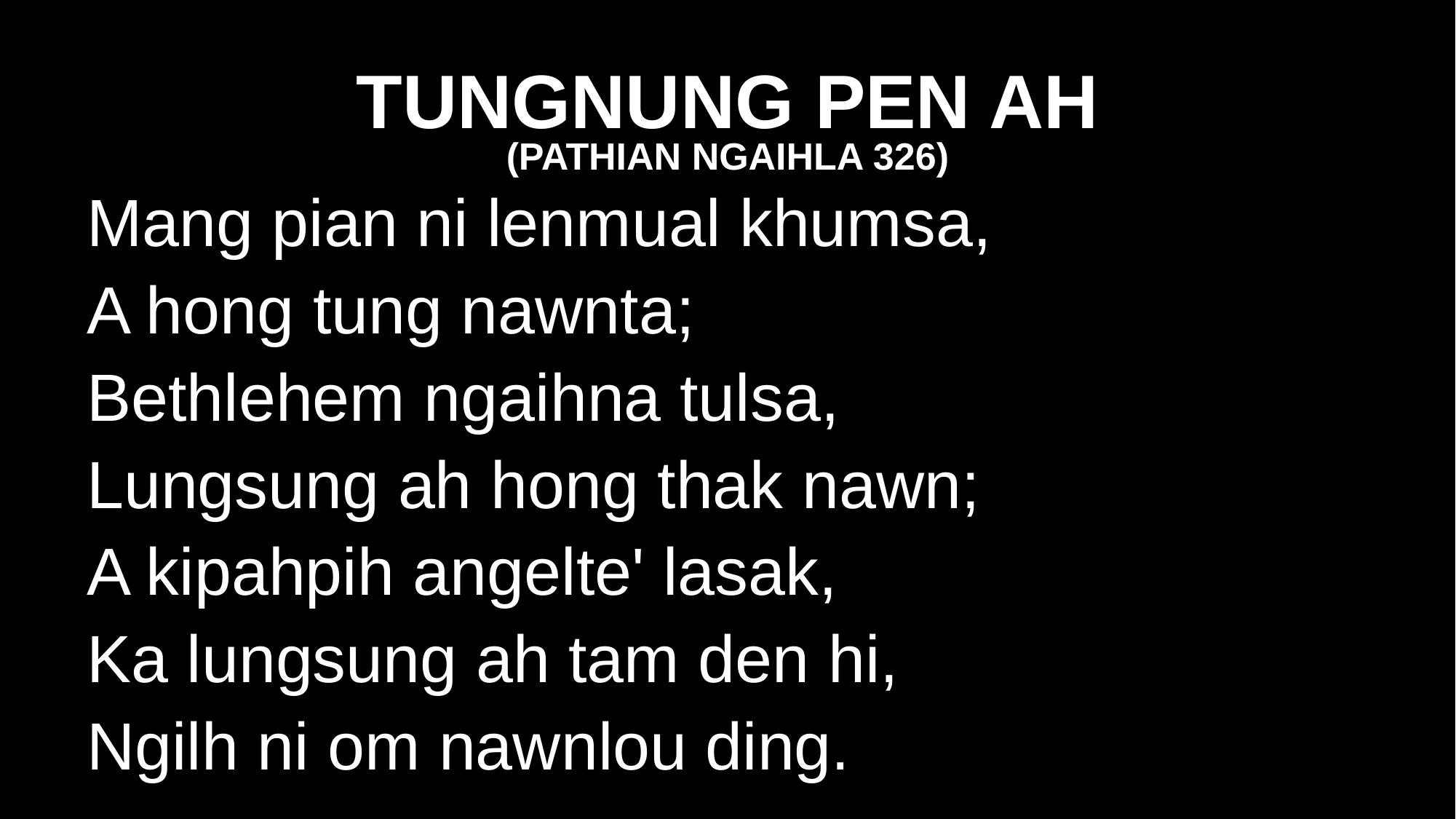

TUNGNUNG PEN AH
(PATHIAN NGAIHLA 326)
Mang pian ni lenmual khumsa,
A hong tung nawnta;
Bethlehem ngaihna tulsa,
Lungsung ah hong thak nawn;
A kipahpih angelte' lasak,
Ka lungsung ah tam den hi,
Ngilh ni om nawnlou ding.